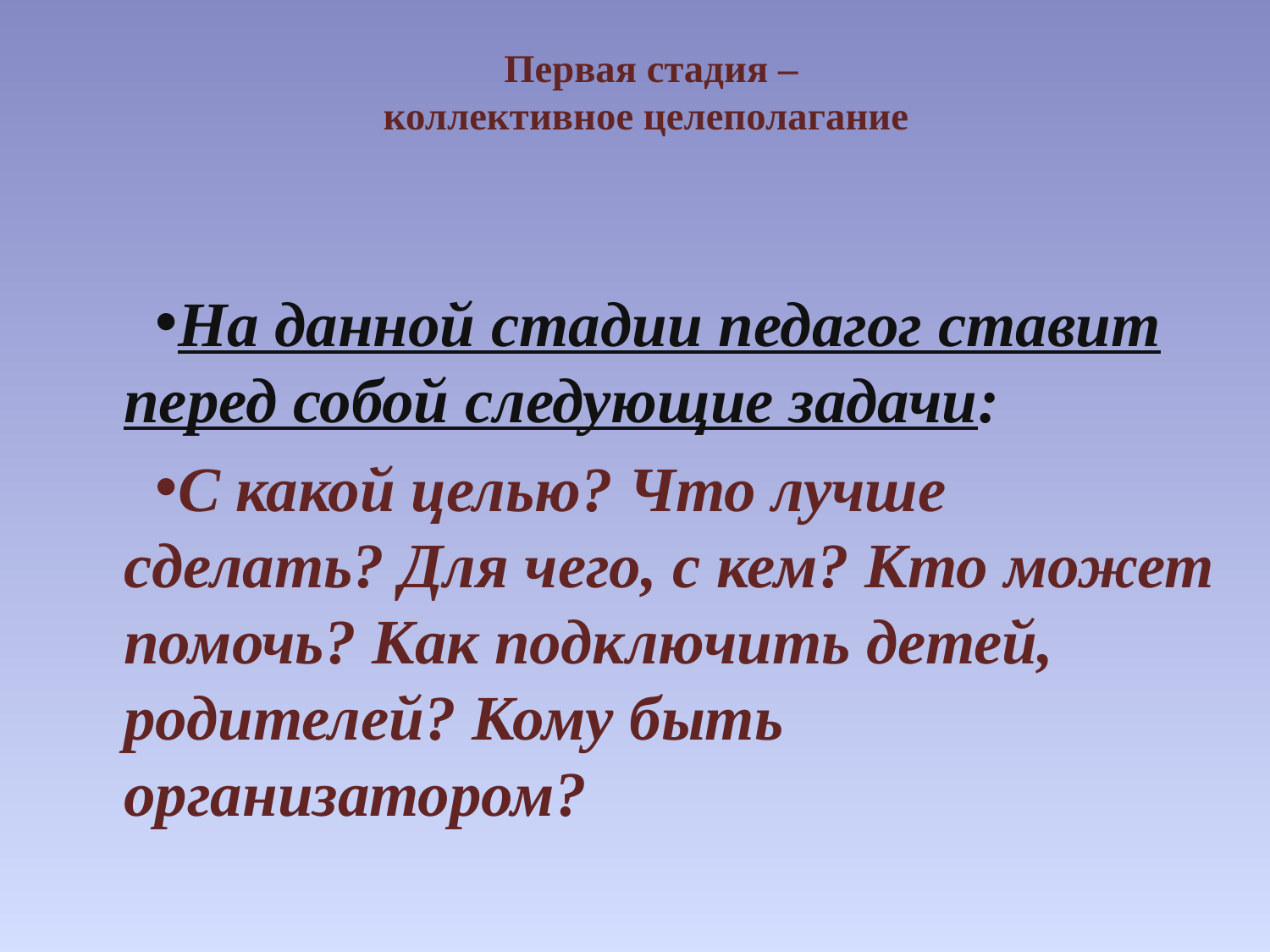

# Первая стадия – коллективное целеполагание

На данной стадии педагог ставит перед собой следующие задачи:
С какой целью? Что лучше сделать? Для чего, с кем? Кто может помочь? Как подключить детей, родителей? Кому быть организатором?